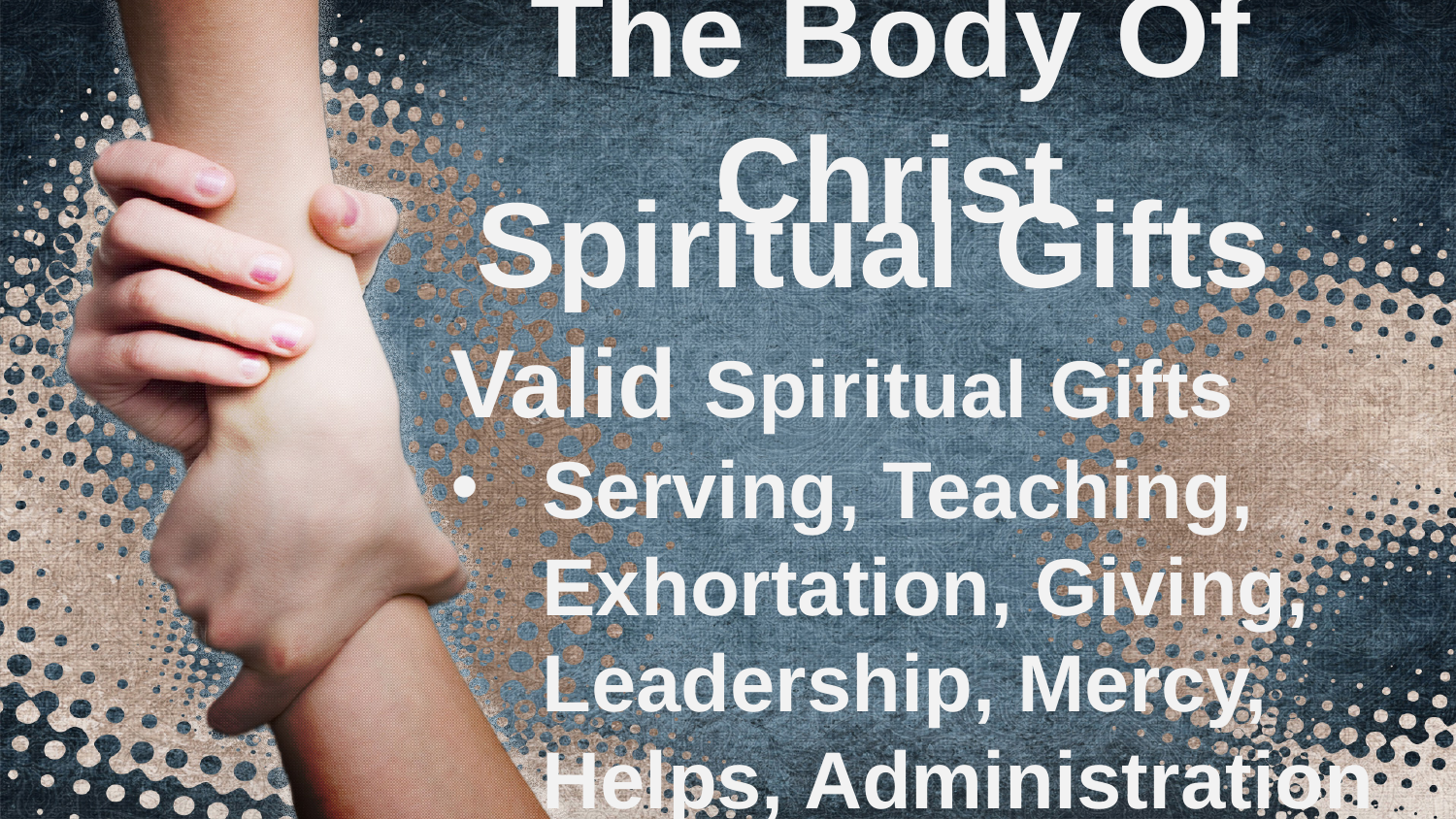

# The Body Of Christ
        Spiritual Gifts
Valid Spiritual Gifts
Serving, Teaching,  Exhortation, Giving, Leadership, Mercy, Helps, Administration